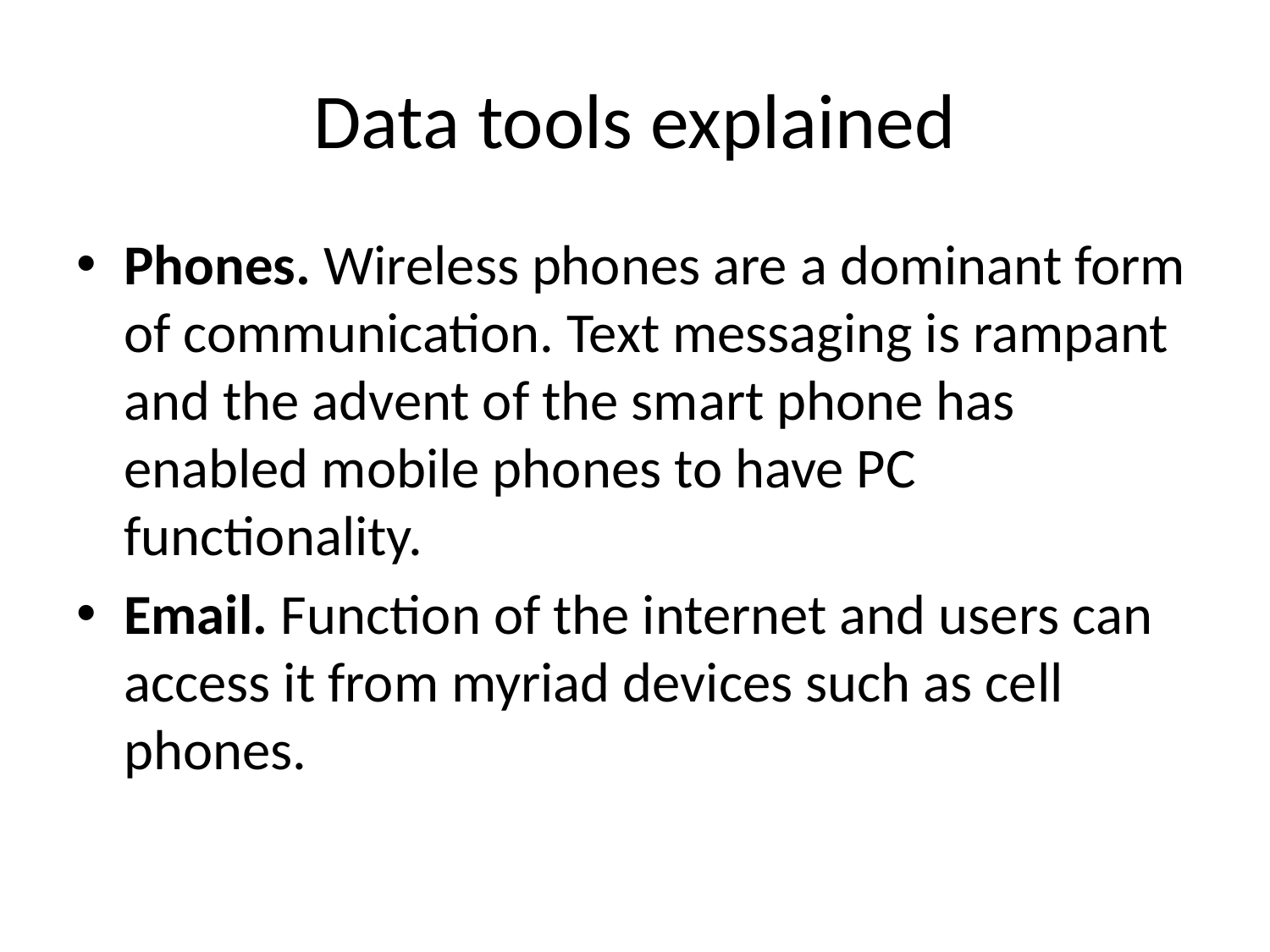

# Data tools explained
Phones. Wireless phones are a dominant form of communication. Text messaging is rampant and the advent of the smart phone has enabled mobile phones to have PC functionality.
Email. Function of the internet and users can access it from myriad devices such as cell phones.